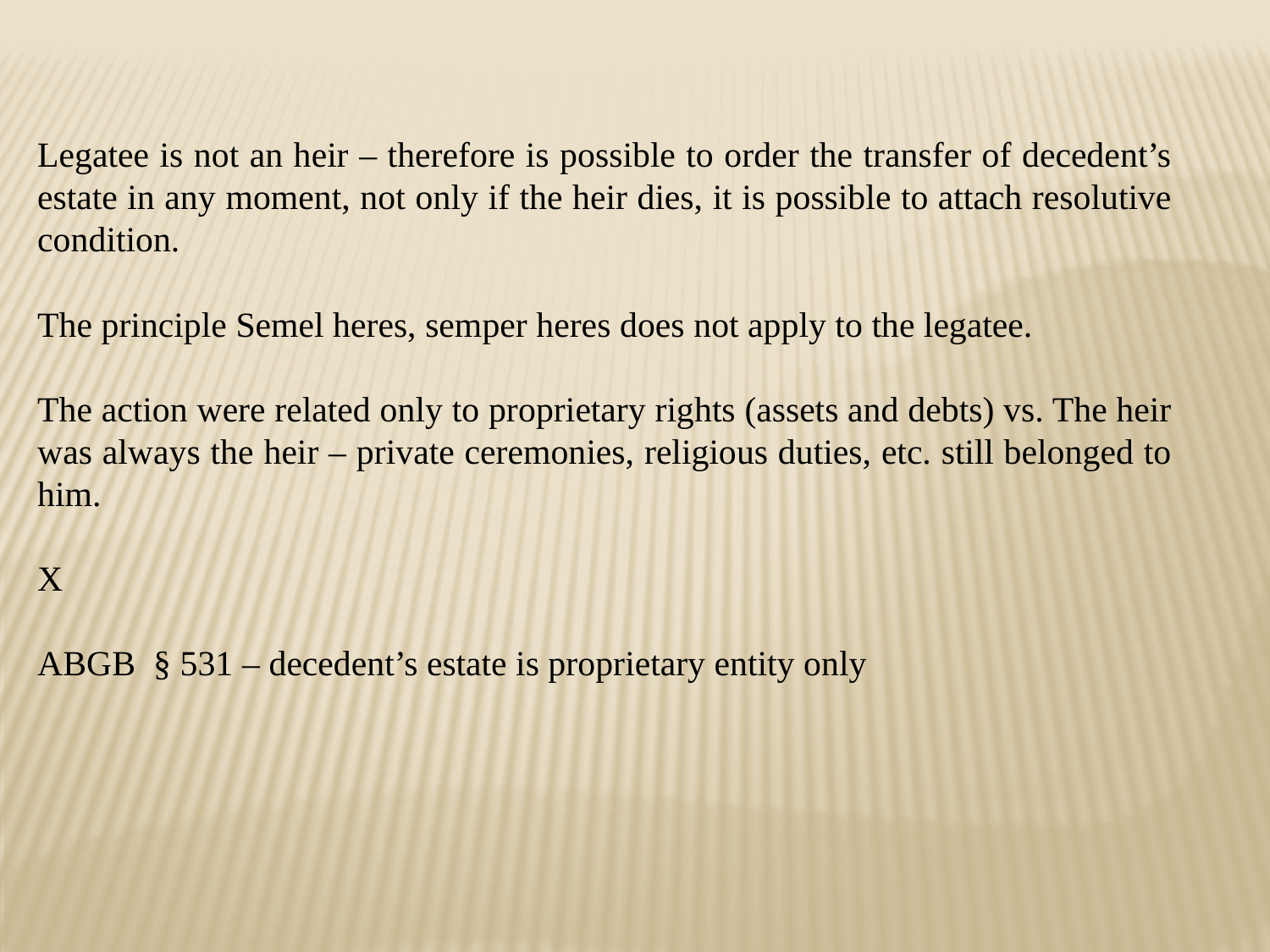

Legatee is not an heir – therefore is possible to order the transfer of decedent’s estate in any moment, not only if the heir dies, it is possible to attach resolutive condition.

The principle Semel heres, semper heres does not apply to the legatee.

The action were related only to proprietary rights (assets and debts) vs. The heir was always the heir – private ceremonies, religious duties, etc. still belonged to him.

X

ABGB  § 531 – decedent’s estate is proprietary entity only